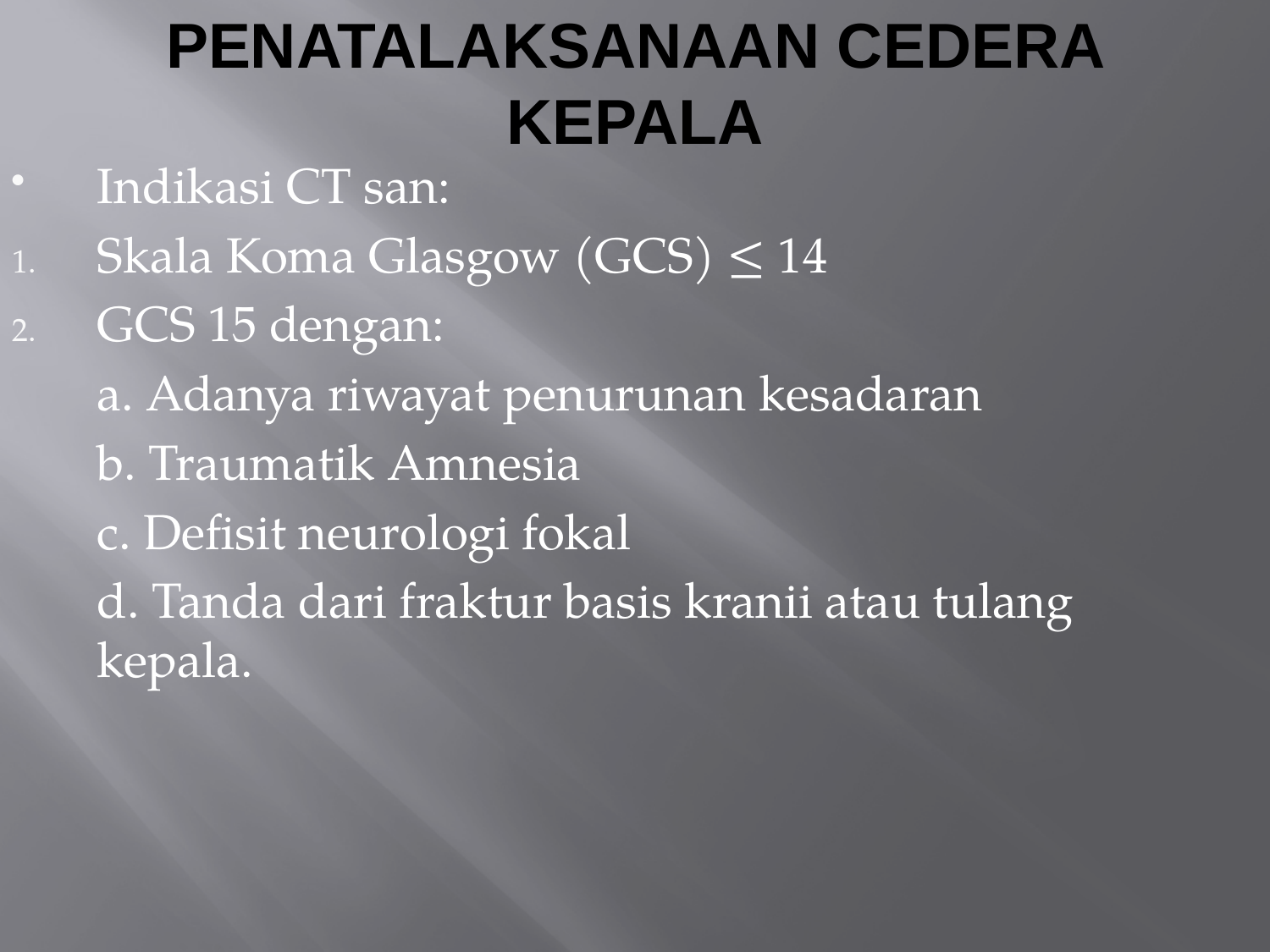

# PENATALAKSANAAN CEDERA KEPALA
Indikasi CT san:
Skala Koma Glasgow (GCS) ≤ 14
GCS 15 dengan:
	a. Adanya riwayat penurunan kesadaran
	b. Traumatik Amnesia
	c. Defisit neurologi fokal
	d. Tanda dari fraktur basis kranii atau tulang kepala.